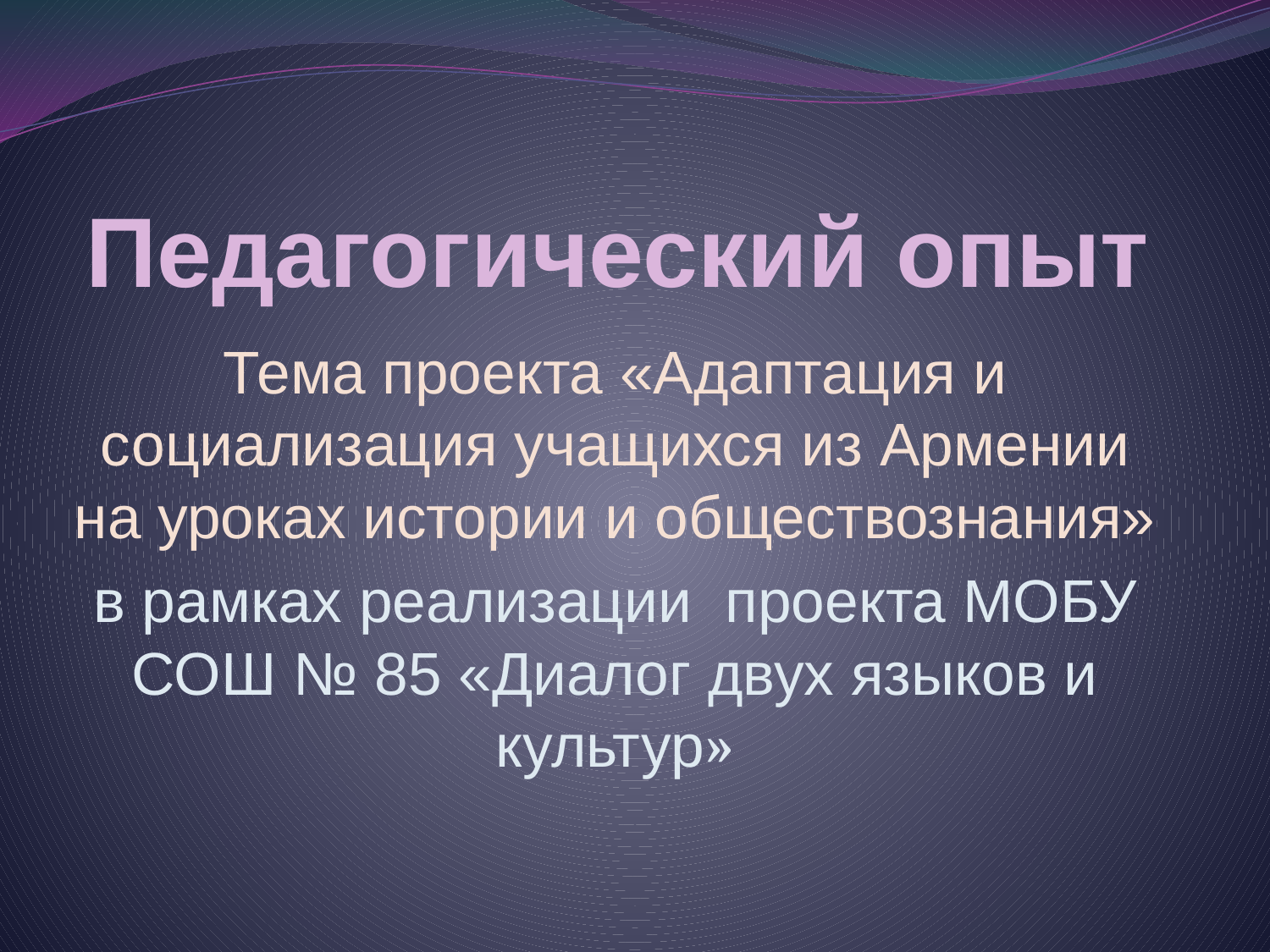

# Педагогический опыт
Тема проекта «Адаптация и социализация учащихся из Армении на уроках истории и обществознания»
в рамках реализации  проекта МОБУ СОШ № 85 «Диалог двух языков и культур»